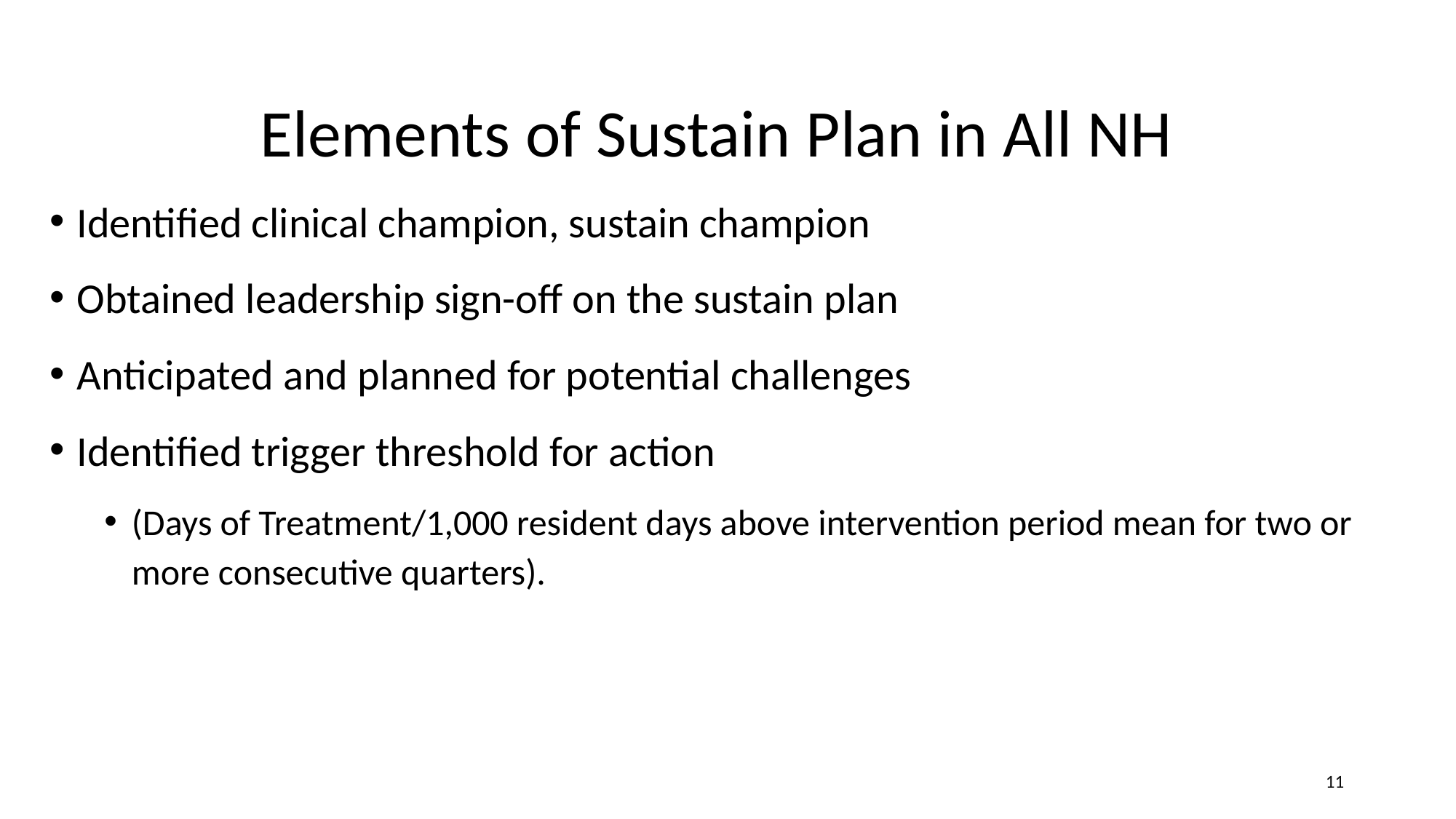

Elements of Sustain Plan in All NH
Identified clinical champion, sustain champion
Obtained leadership sign-off on the sustain plan
Anticipated and planned for potential challenges
Identified trigger threshold for action
(Days of Treatment/1,000 resident days above intervention period mean for two or more consecutive quarters).
11